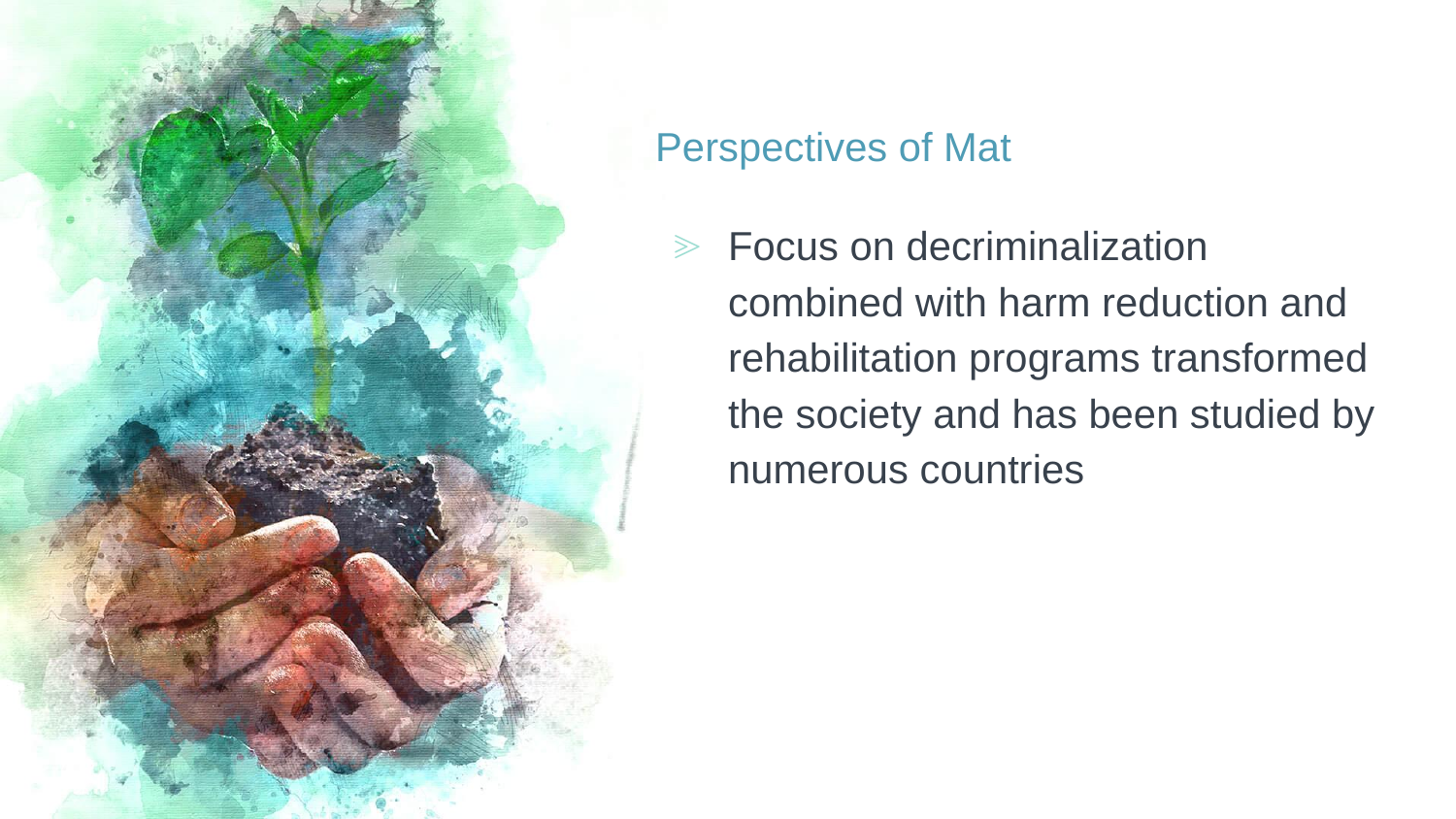

# Perspectives of Mat
Focus on decriminalization combined with harm reduction and rehabilitation programs transformed the society and has been studied by numerous countries